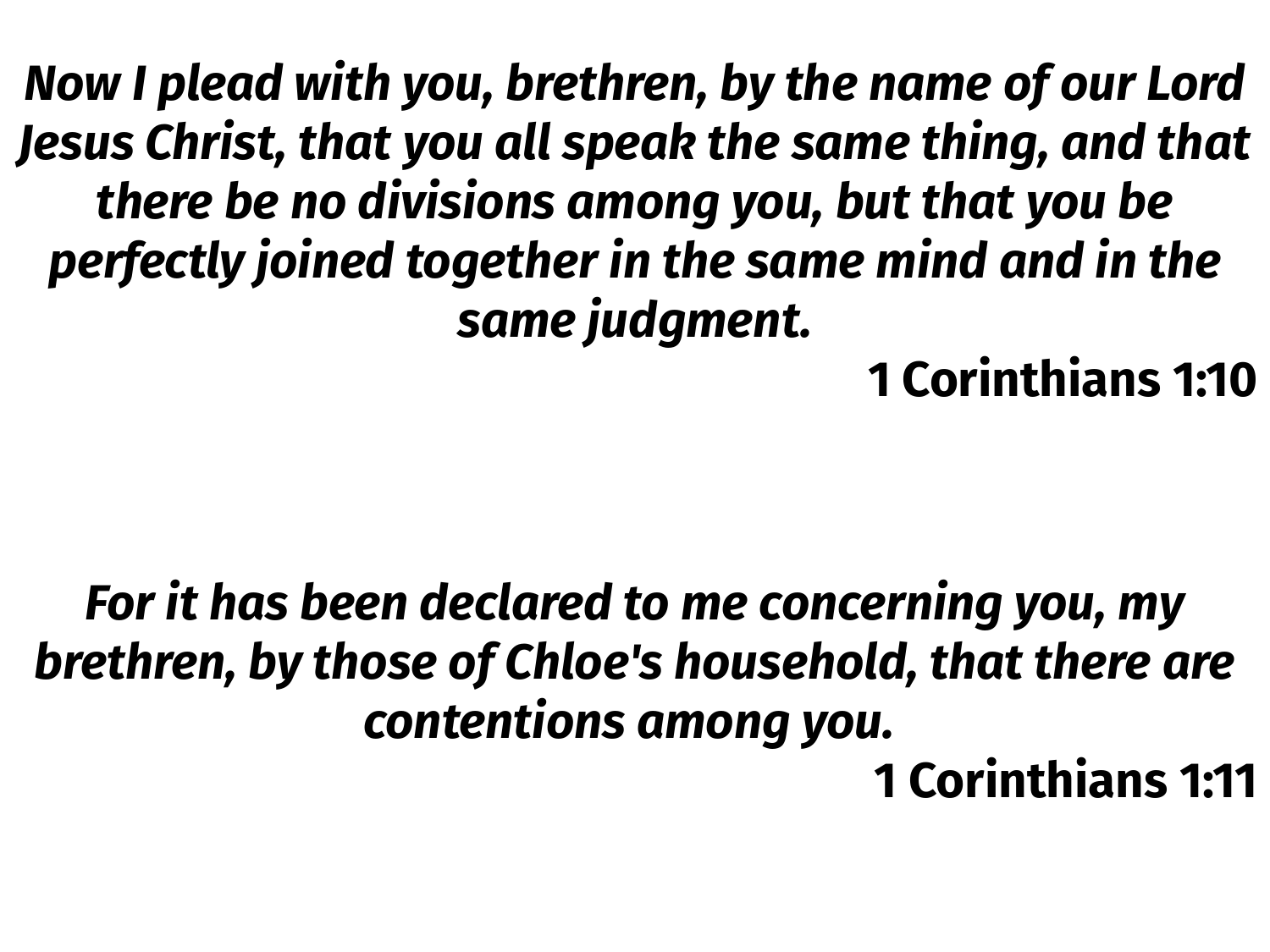

Now I plead with you, brethren, by the name of our Lord Jesus Christ, that you all speak the same thing, and that there be no divisions among you, but that you be perfectly joined together in the same mind and in the same judgment.
1 Corinthians 1:10
For it has been declared to me concerning you, my brethren, by those of Chloe's household, that there are contentions among you.
1 Corinthians 1:11